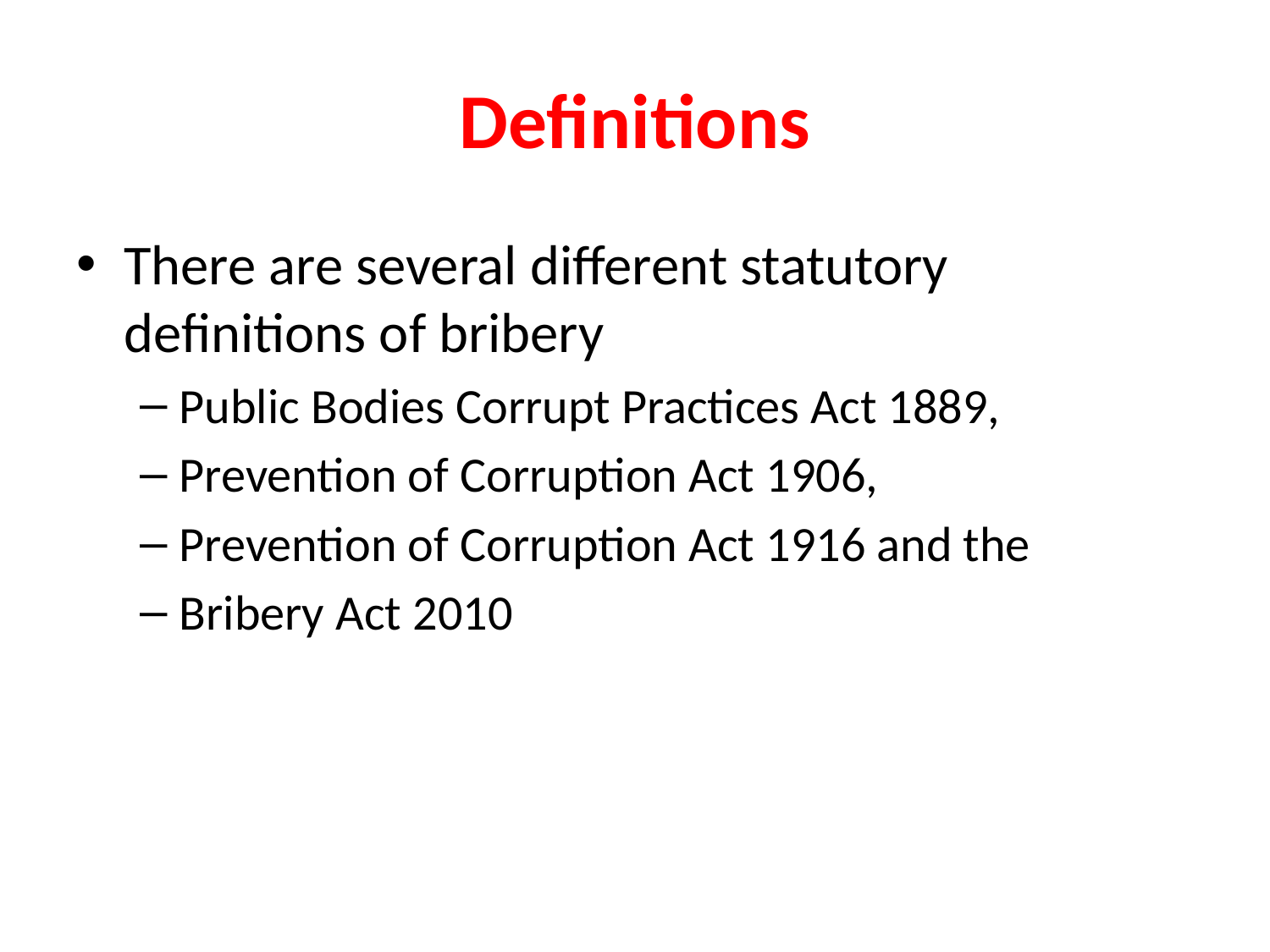

# Definitions
There are several different statutory definitions of bribery
Public Bodies Corrupt Practices Act 1889,
Prevention of Corruption Act 1906,
Prevention of Corruption Act 1916 and the
Bribery Act 2010